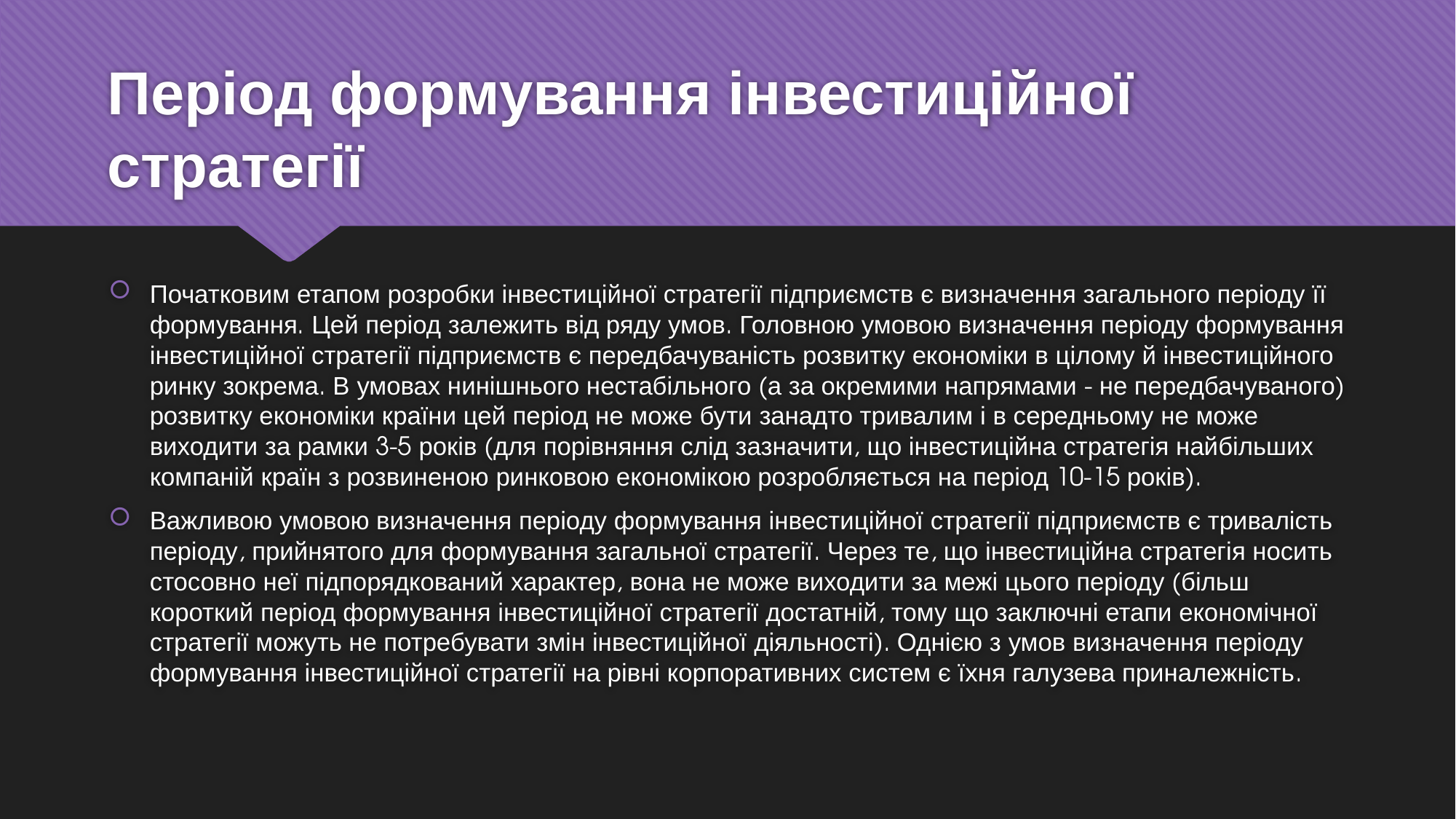

# Період формування інвестиційної стратегії
Початковим етапом розробки інвестиційної стратегії підприємств є визначення загального періоду її формування. Цей період залежить від ряду умов. Головною умовою визначення періоду формування інвестиційної стратегії підприємств є передбачуваність розвитку економіки в цілому й інвестиційного ринку зокрема. В умовах нинішнього нестабільного (а за окремими напрямами - не передбачуваного) розвитку економіки країни цей період не може бути занадто тривалим і в середньому не може виходити за рамки 3-5 років (для порівняння слід зазначити, що інвестиційна стратегія найбільших компаній країн з розвиненою ринковою економікою розробляється на період 10-15 років).
Важливою умовою визначення періоду формування інвестиційної стратегії підприємств є тривалість періоду, прийнятого для формування загальної стратегії. Через те, що інвестиційна стратегія носить стосовно неї підпорядкований характер, вона не може виходити за межі цього періоду (більш короткий період формування інвестиційної стратегії достатній, тому що заключні етапи економічної стратегії можуть не потребувати змін інвестиційної діяльності). Однією з умов визначення періоду формування інвестиційної стратегії на рівні корпоративних систем є їхня галузева приналежність.